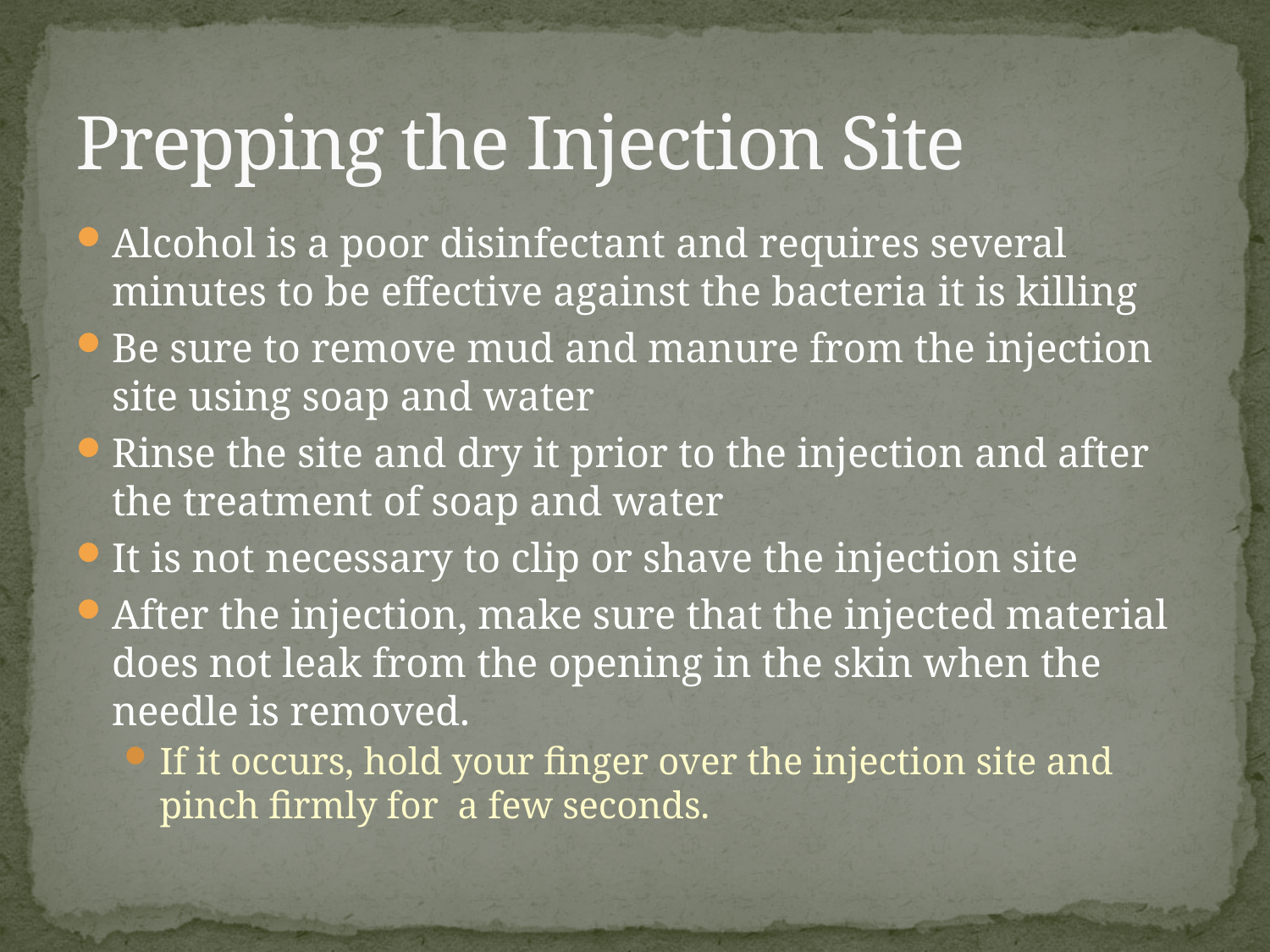

# Prepping the Injection Site
Alcohol is a poor disinfectant and requires several minutes to be effective against the bacteria it is killing
Be sure to remove mud and manure from the injection site using soap and water
Rinse the site and dry it prior to the injection and after the treatment of soap and water
It is not necessary to clip or shave the injection site
After the injection, make sure that the injected material does not leak from the opening in the skin when the needle is removed.
If it occurs, hold your finger over the injection site and pinch firmly for  a few seconds.